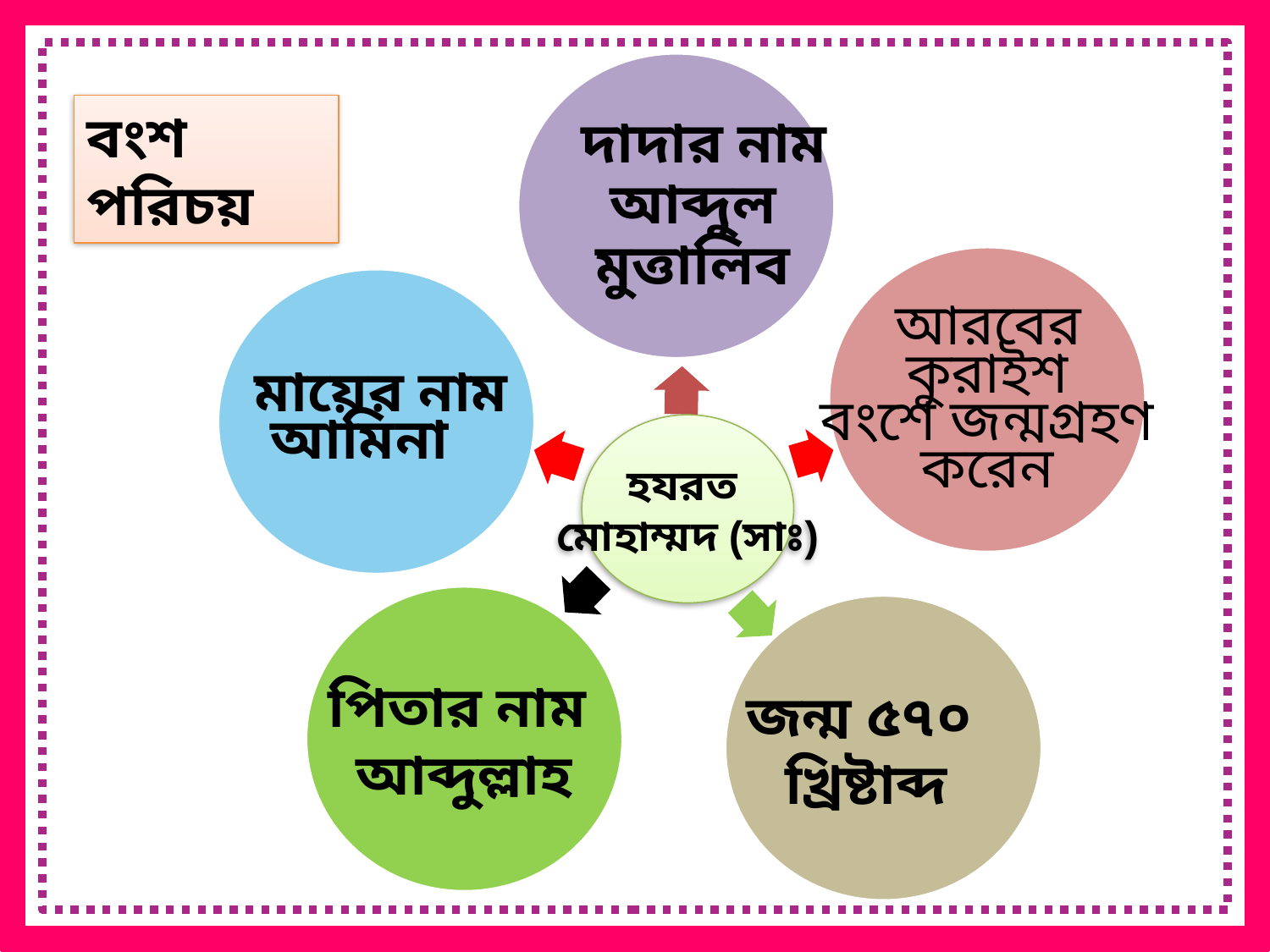

দাদার নাম
   আব্দুল
  মুত্তালিব
বংশ পরিচয়
 আরবের
কুরাইশ
বংশে জন্মগ্রহণ
করেন
    মায়ের নাম
আমিনা

হযরত
মোহাম্মদ (সাঃ)

পিতার নাম
আব্দুল্লাহ

জন্ম ৫৭০
খ্রিষ্টাব্দ